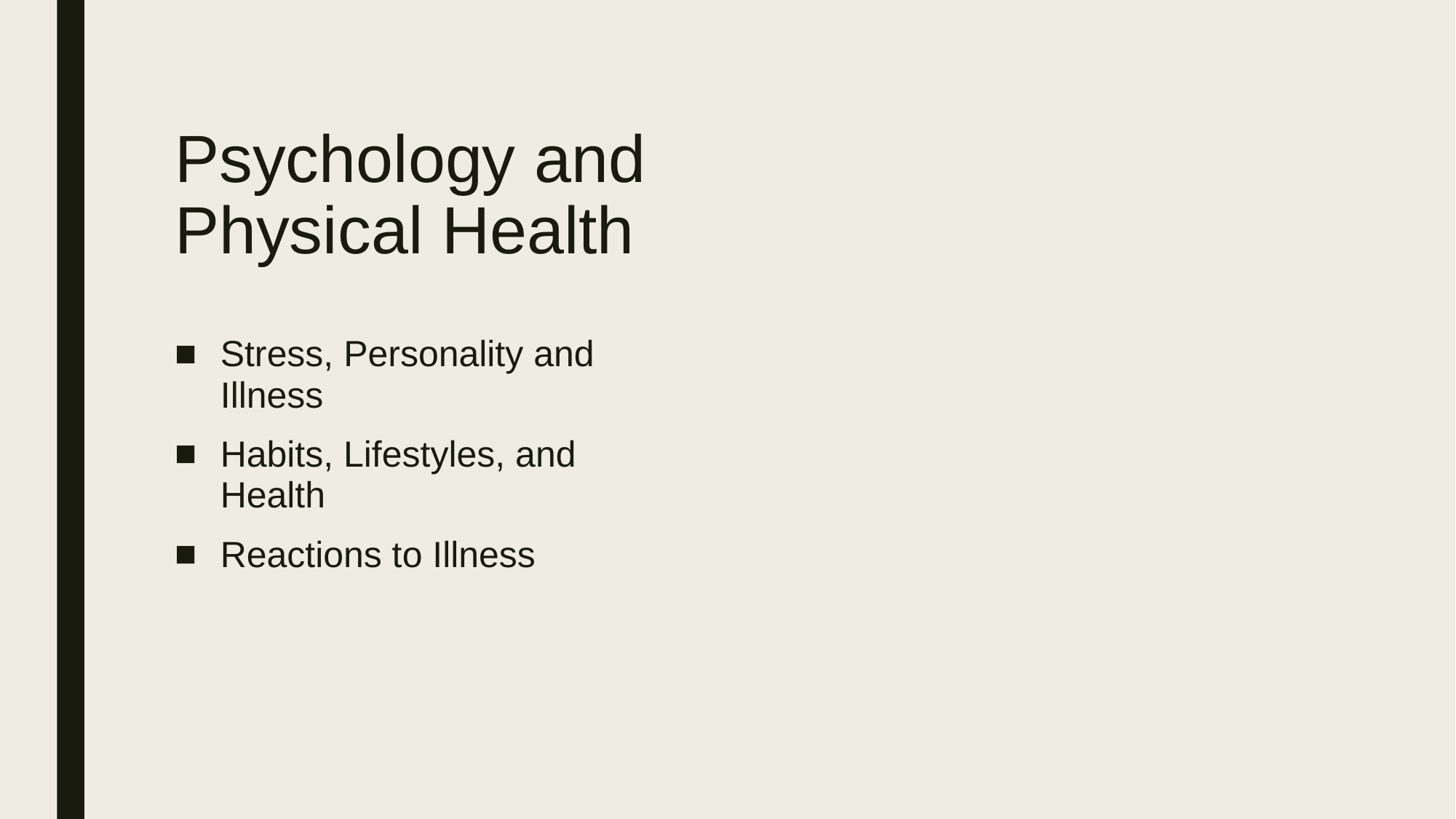

# Psychology and Physical Health
Stress, Personality and Illness
Habits, Lifestyles, and Health
Reactions to Illness